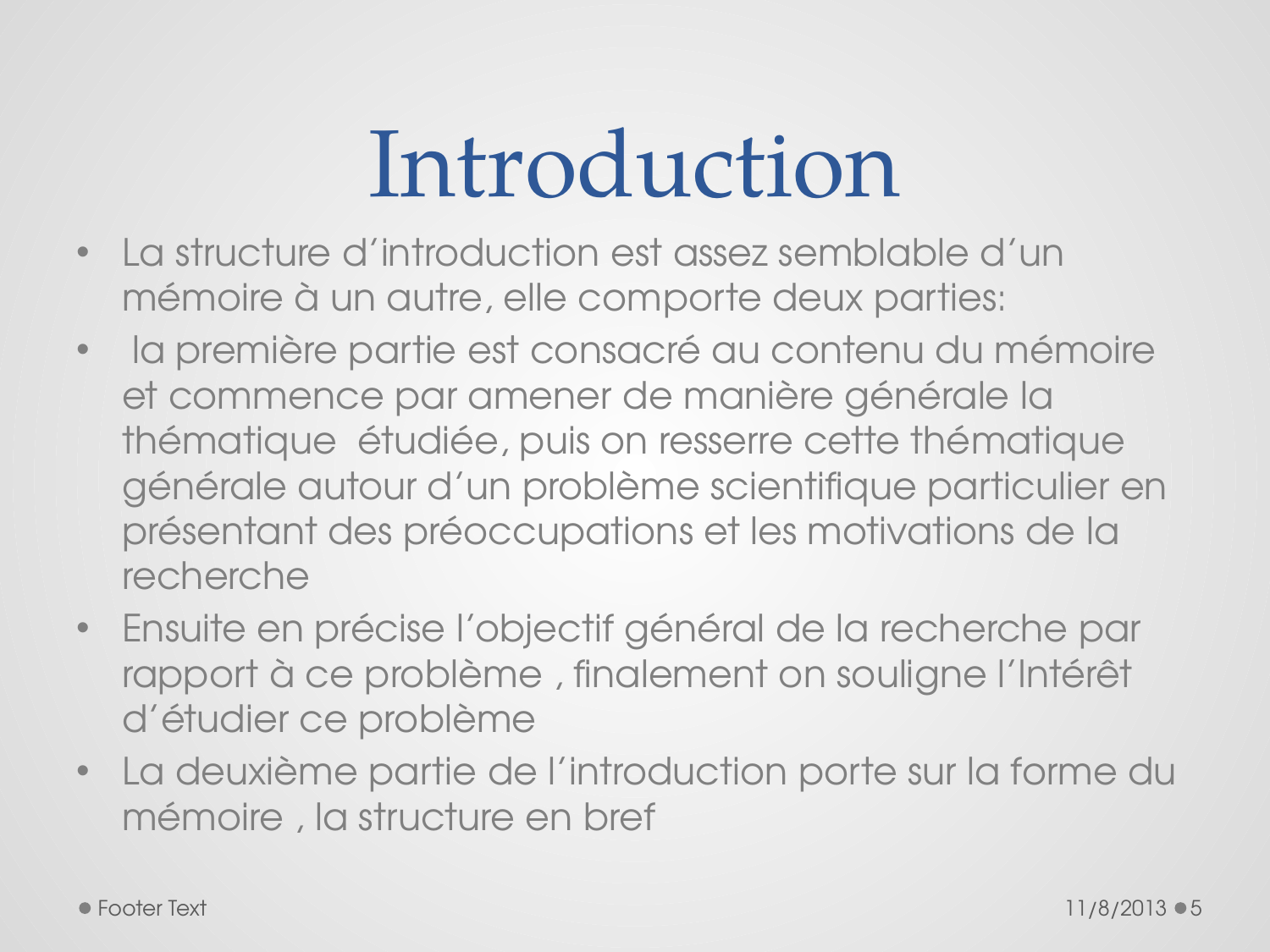

# Introduction
La structure d’introduction est assez semblable d’un mémoire à un autre, elle comporte deux parties:
 la première partie est consacré au contenu du mémoire et commence par amener de manière générale la thématique  étudiée, puis on resserre cette thématique générale autour d’un problème scientifique particulier en présentant des préoccupations et les motivations de la recherche
Ensuite en précise l’objectif général de la recherche par rapport à ce problème , finalement on souligne l’Intérêt d’étudier ce problème
La deuxième partie de l’introduction porte sur la forme du mémoire , la structure en bref
Footer Text
11/8/2013
5